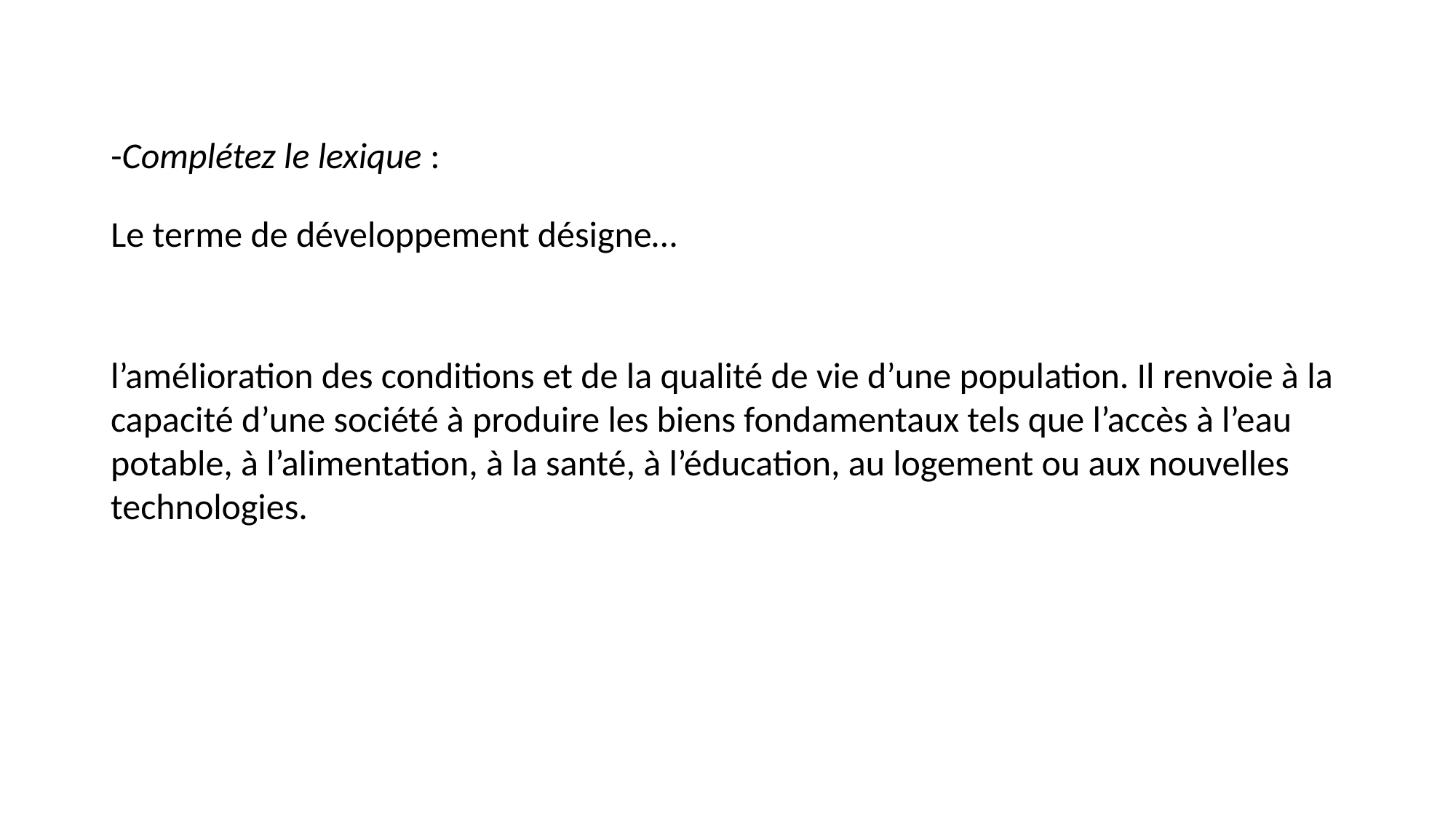

# -Complétez le lexique : Le terme de développement désigne…
l’amélioration des conditions et de la qualité de vie d’une population. Il renvoie à la capacité d’une société à produire les biens fondamentaux tels que l’accès à l’eau potable, à l’alimentation, à la santé, à l’éducation, au logement ou aux nouvelles technologies.